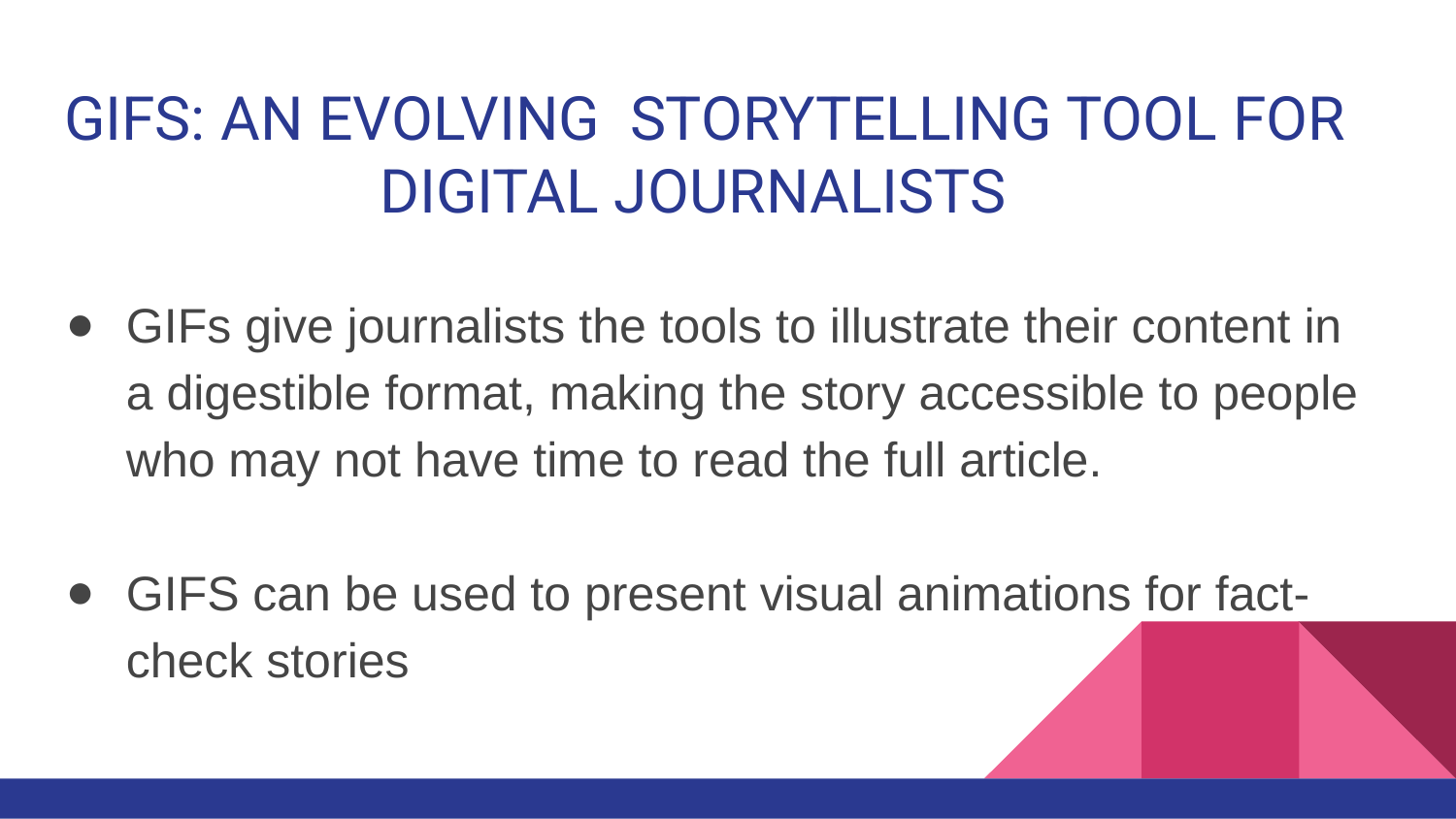

# GIFS: AN EVOLVING  STORYTELLING TOOL FOR
                     DIGITAL JOURNALISTS
GIFs give journalists the tools to illustrate their content in a digestible format, making the story accessible to people who may not have time to read the full article.

GIFS can be used to present visual animations for fact-check stories